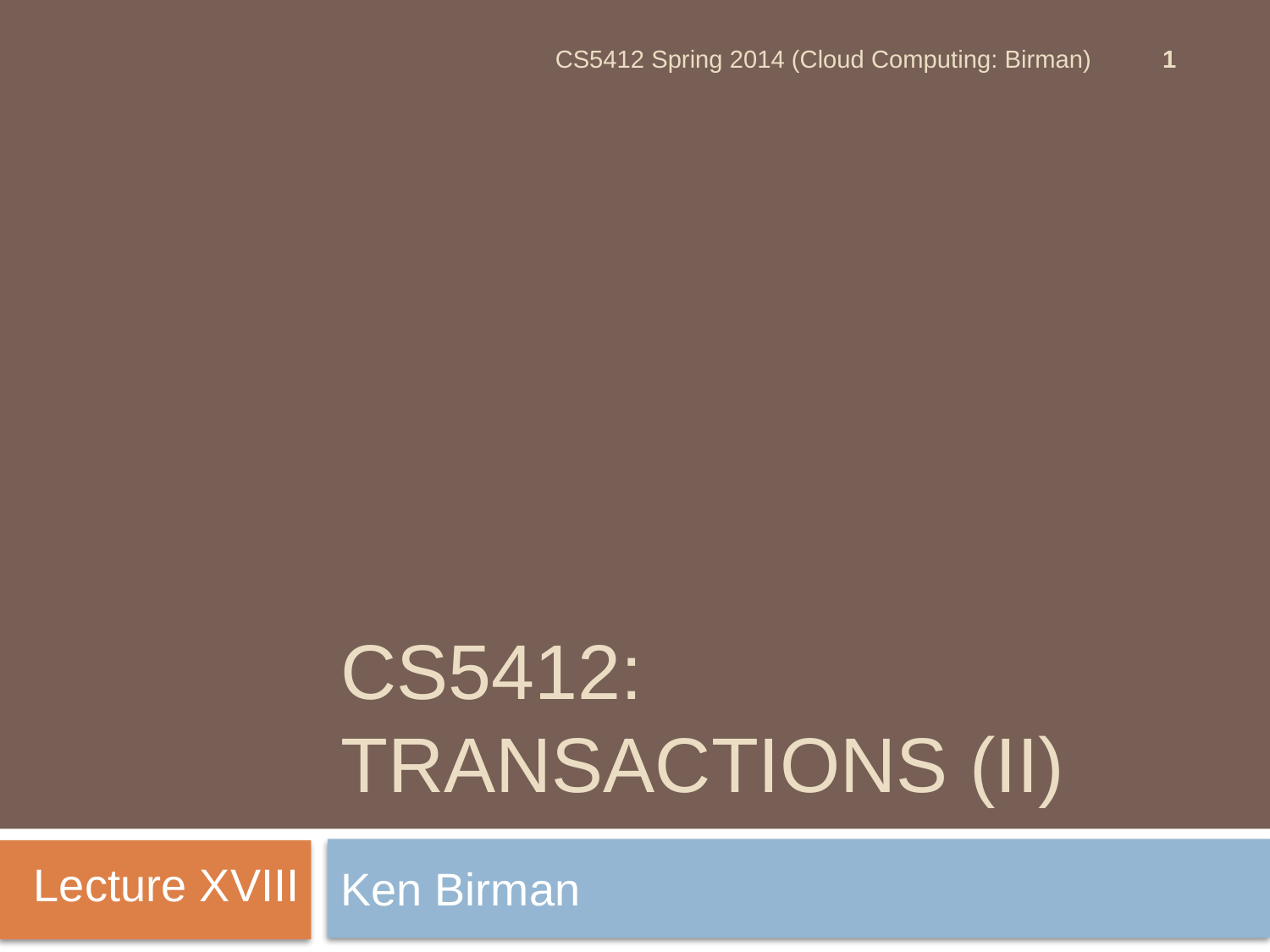

1
CS5412 Spring 2014 (Cloud Computing: Birman)
# CS5412: Transactions (II)
Lecture XVIII
Ken Birman